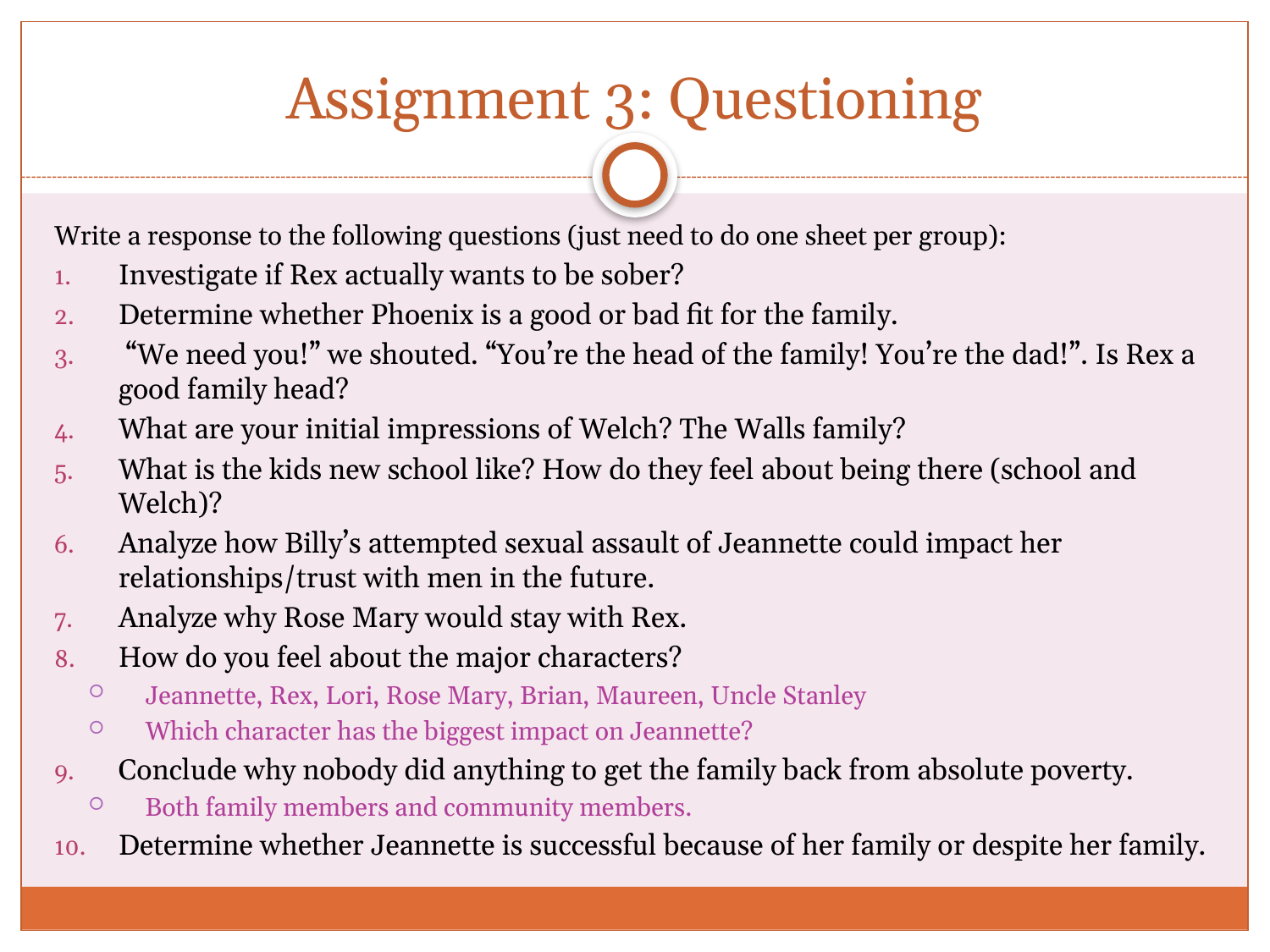

# Assignment 3: Questioning
Write a response to the following questions (just need to do one sheet per group):
Investigate if Rex actually wants to be sober?
Determine whether Phoenix is a good or bad fit for the family.
 “We need you!” we shouted. “You’re the head of the family! You’re the dad!”. Is Rex a good family head?
What are your initial impressions of Welch? The Walls family?
What is the kids new school like? How do they feel about being there (school and Welch)?
Analyze how Billy’s attempted sexual assault of Jeannette could impact her relationships/trust with men in the future.
Analyze why Rose Mary would stay with Rex.
How do you feel about the major characters?
Jeannette, Rex, Lori, Rose Mary, Brian, Maureen, Uncle Stanley
Which character has the biggest impact on Jeannette?
Conclude why nobody did anything to get the family back from absolute poverty.
Both family members and community members.
Determine whether Jeannette is successful because of her family or despite her family.